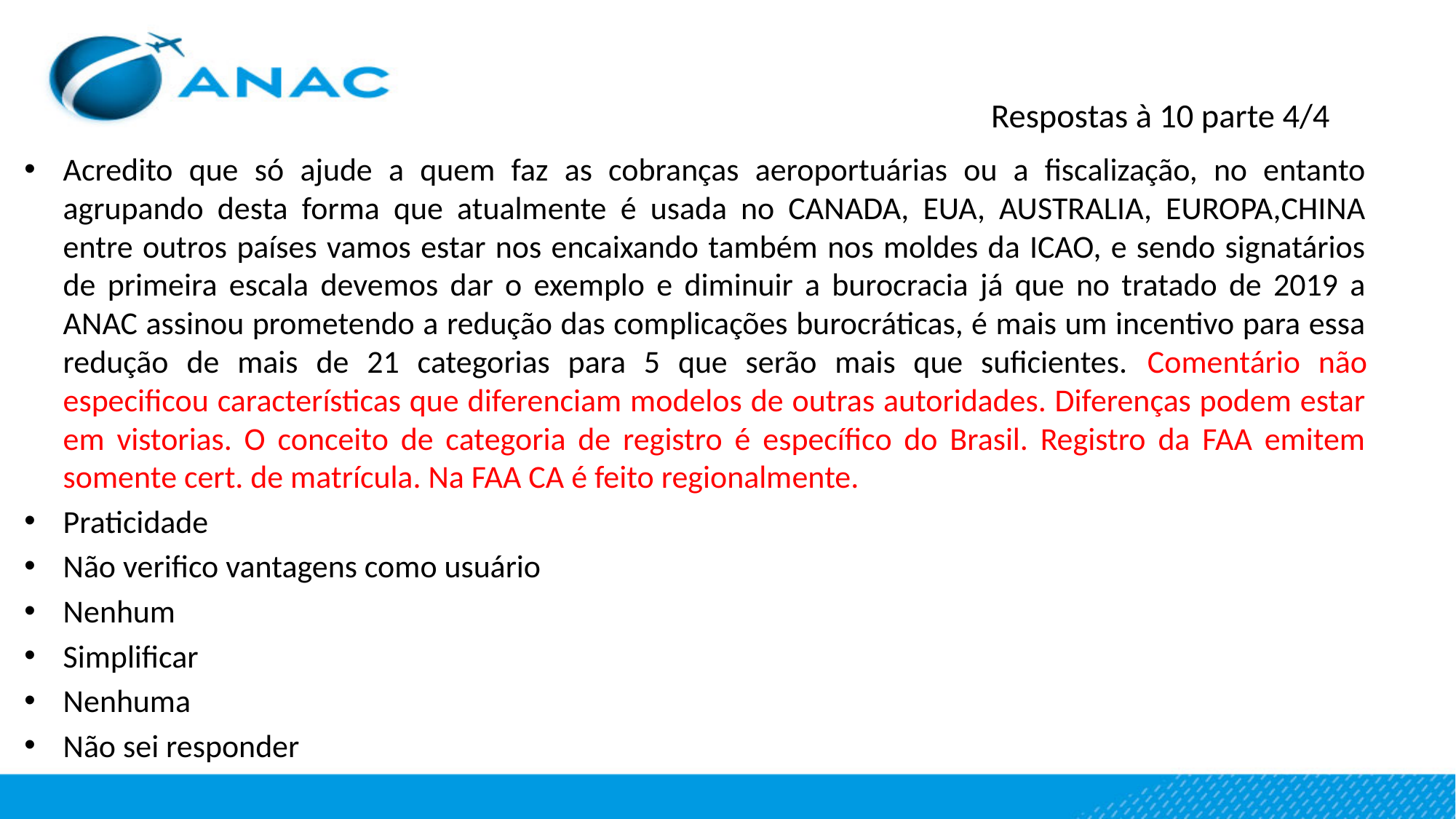

Respostas à 10 parte 4/4
Acredito que só ajude a quem faz as cobranças aeroportuárias ou a fiscalização, no entanto agrupando desta forma que atualmente é usada no CANADA, EUA, AUSTRALIA, EUROPA,CHINA entre outros países vamos estar nos encaixando também nos moldes da ICAO, e sendo signatários de primeira escala devemos dar o exemplo e diminuir a burocracia já que no tratado de 2019 a ANAC assinou prometendo a redução das complicações burocráticas, é mais um incentivo para essa redução de mais de 21 categorias para 5 que serão mais que suficientes. Comentário não especificou características que diferenciam modelos de outras autoridades. Diferenças podem estar em vistorias. O conceito de categoria de registro é específico do Brasil. Registro da FAA emitem somente cert. de matrícula. Na FAA CA é feito regionalmente.
Praticidade
Não verifico vantagens como usuário
Nenhum
Simplificar
Nenhuma
Não sei responder